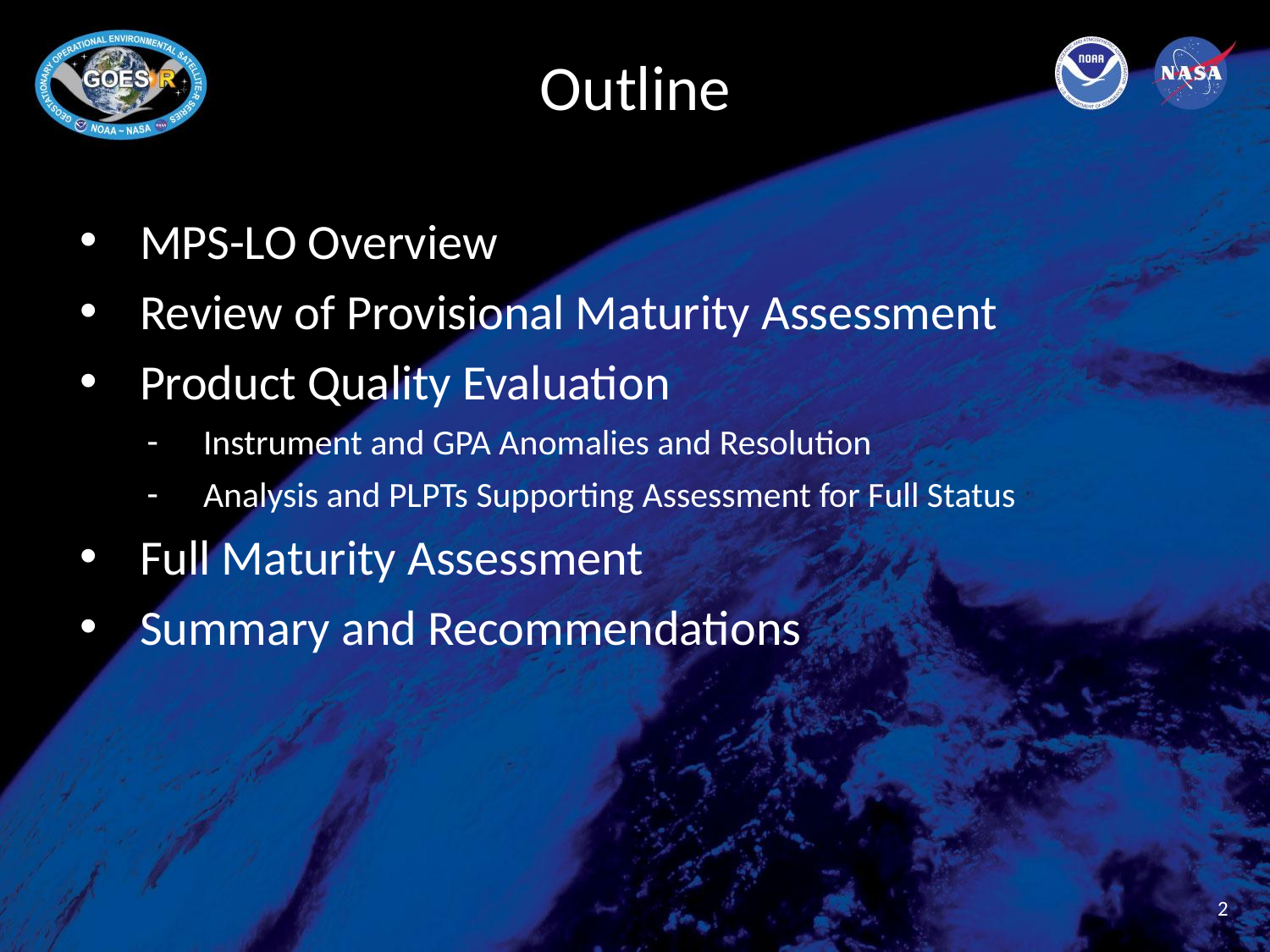

# Outline
MPS-LO Overview
Review of Provisional Maturity Assessment
Product Quality Evaluation
Instrument and GPA Anomalies and Resolution
Analysis and PLPTs Supporting Assessment for Full Status
Full Maturity Assessment
Summary and Recommendations
2